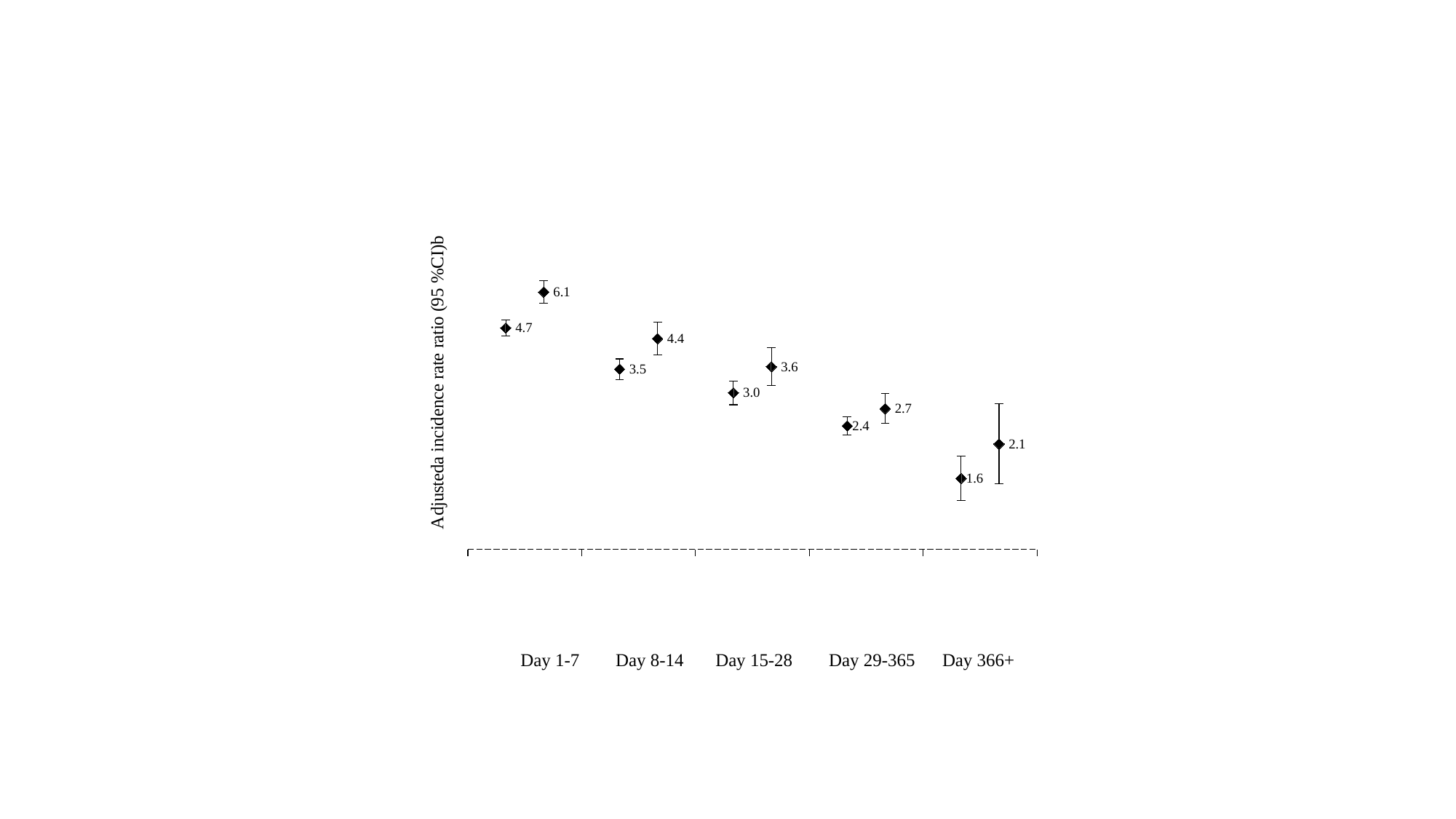

### Chart

| Category |  |
|---|---|
                       Day 1-7        Day 8-14       Day 15-28        Day 29-365      Day 366+